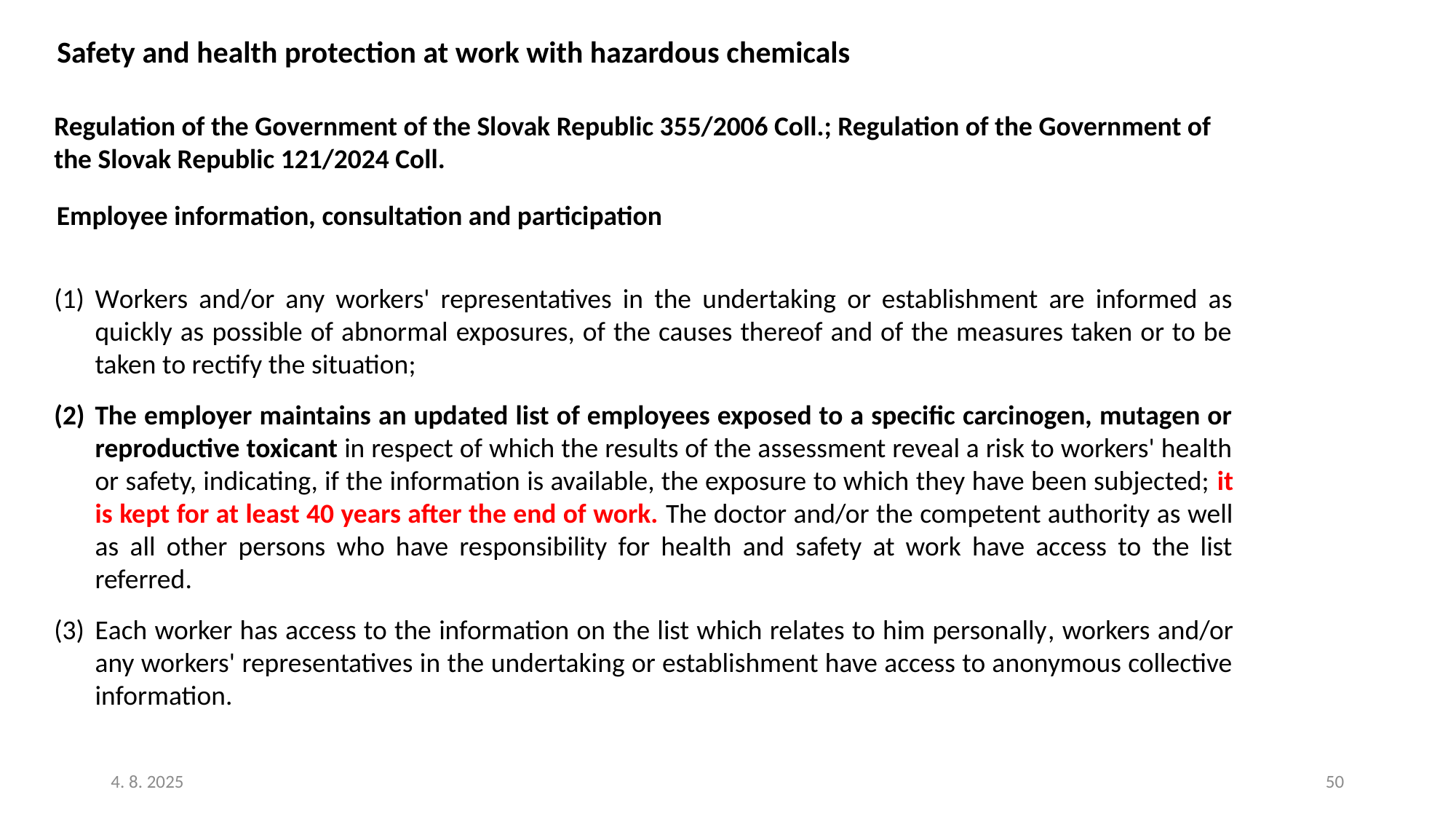

Safety and health protection at work with hazardous chemicals
Regulation of the Government of the Slovak Republic 355/2006 Coll.; Regulation of the Government of the Slovak Republic 121/2024 Coll.
Employee information, consultation and participation
Workers and/or any workers' representatives in the undertaking or establishment are informed as quickly as possible of abnormal exposures, of the causes thereof and of the measures taken or to be taken to rectify the situation;
The employer maintains an updated list of employees exposed to a specific carcinogen, mutagen or reproductive toxicant in respect of which the results of the assessment reveal a risk to workers' health or safety, indicating, if the information is available, the exposure to which they have been subjected; it is kept for at least 40 years after the end of work. The doctor and/or the competent authority as well as all other persons who have responsibility for health and safety at work have access to the list referred.
Each worker has access to the information on the list which relates to him personally, workers and/or any workers' representatives in the undertaking or establishment have access to anonymous collective information.
4. 8. 2025
50